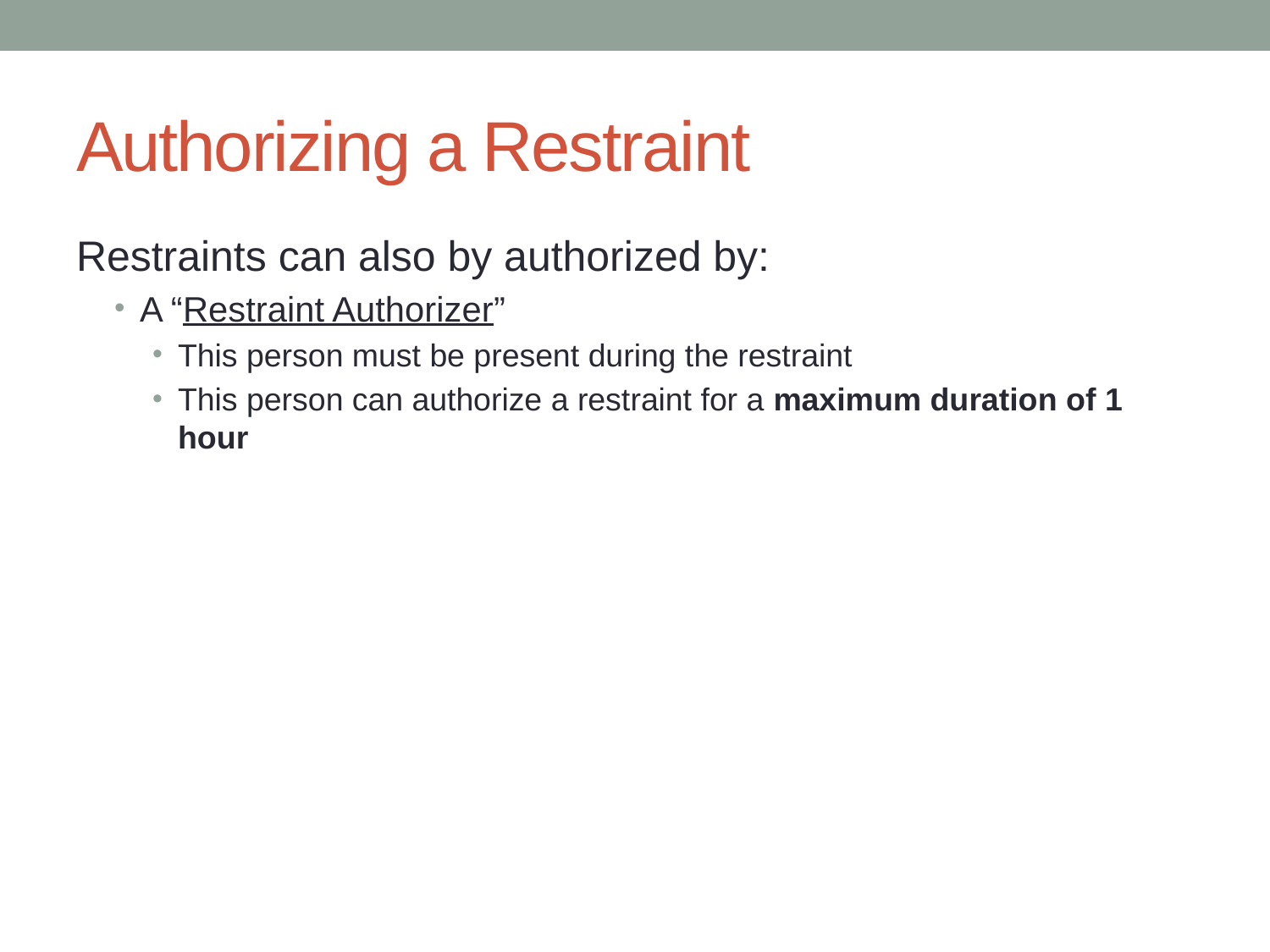

# Authorizing a Restraint
Restraints can also by authorized by:
A “Restraint Authorizer”
This person must be present during the restraint
This person can authorize a restraint for a maximum duration of 1 hour